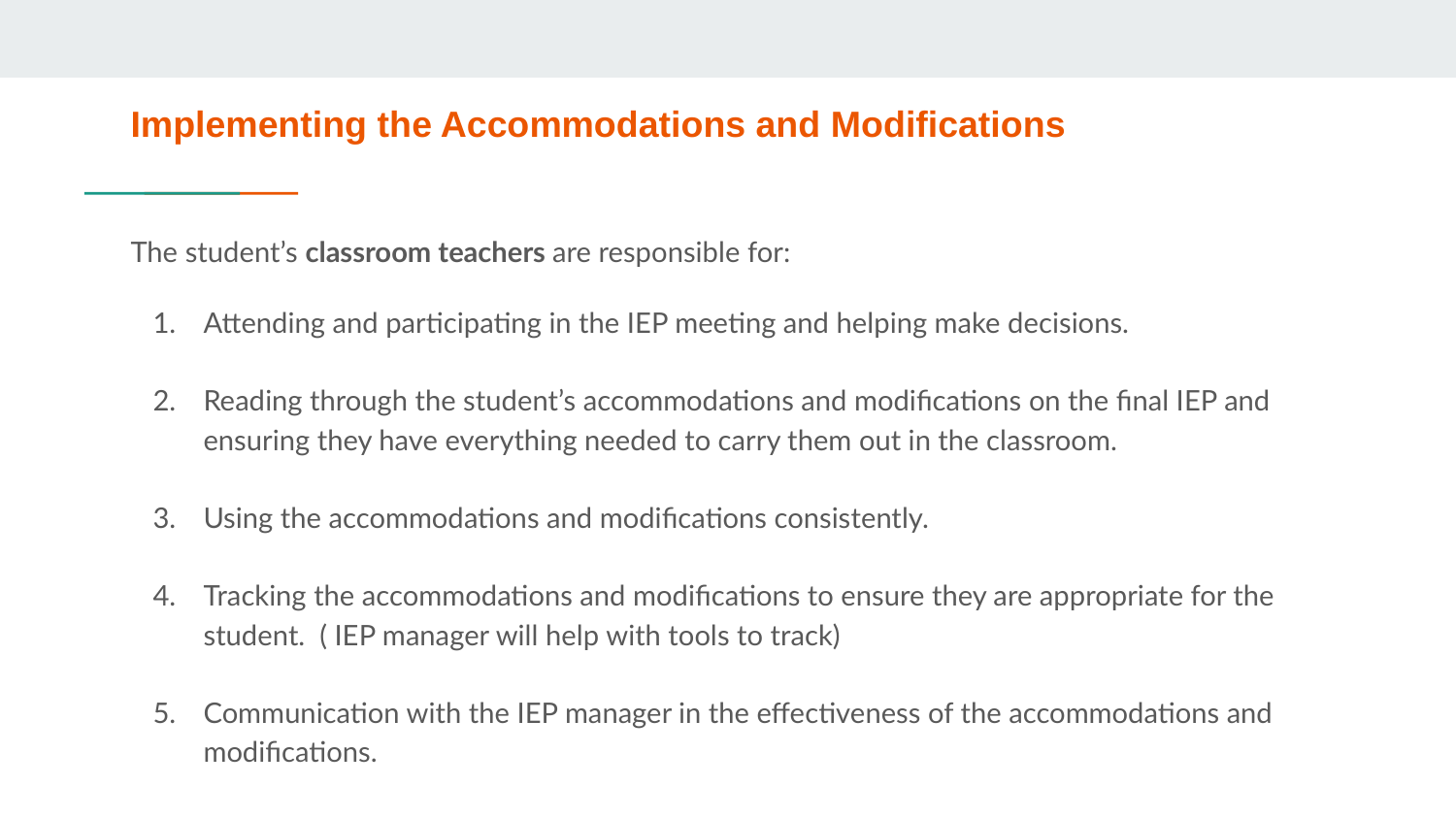

# Implementing the Accommodations and Modifications

The student’s classroom teachers are responsible for:
Attending and participating in the IEP meeting and helping make decisions.
Reading through the student’s accommodations and modifications on the final IEP and ensuring they have everything needed to carry them out in the classroom.
Using the accommodations and modifications consistently.
Tracking the accommodations and modifications to ensure they are appropriate for the student.  ( IEP manager will help with tools to track)
Communication with the IEP manager in the effectiveness of the accommodations and modifications.